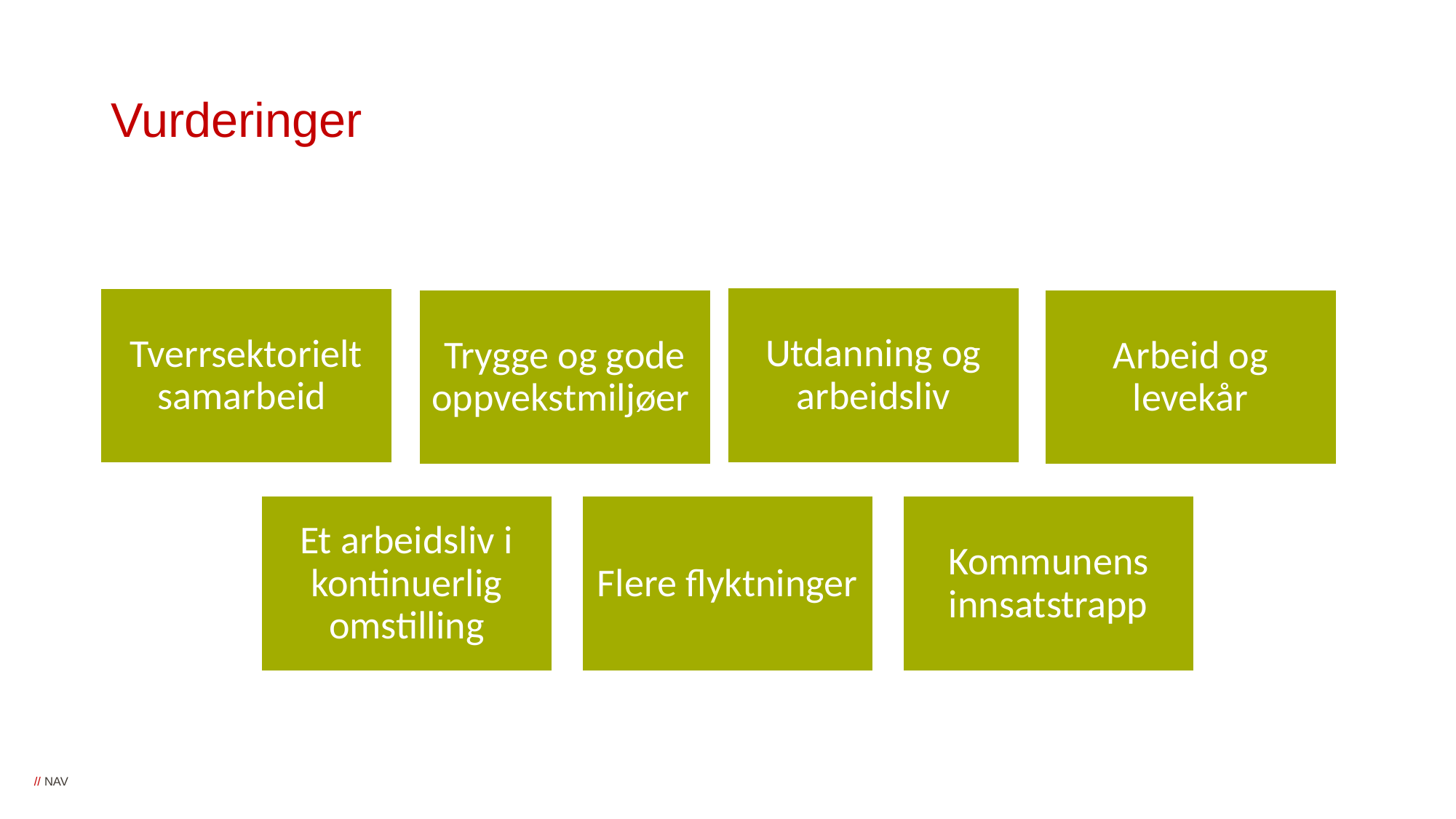

# Vurderinger
Tverrsektorielt samarbeid
Arbeid og levekår
Trygge og gode oppvekstmiljøer
Utdanning og arbeidsliv
Et arbeidsliv i kontinuerlig omstilling
Flere flyktninger
Kommunens innsatstrapp